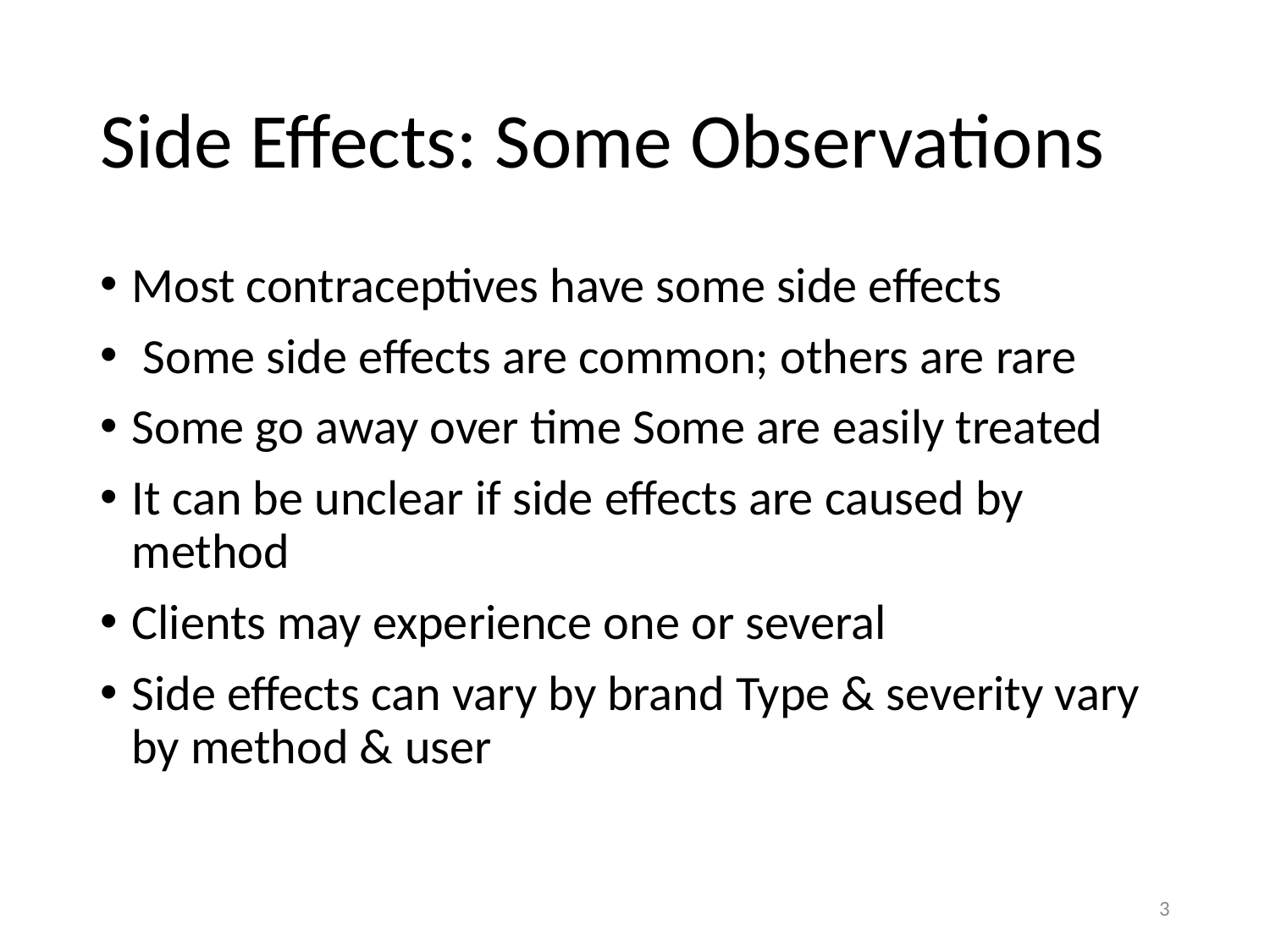

# Side Effects: Some Observations
Most contraceptives have some side effects
 Some side effects are common; others are rare
Some go away over time Some are easily treated
It can be unclear if side effects are caused by method
Clients may experience one or several
Side effects can vary by brand Type & severity vary by method & user
3